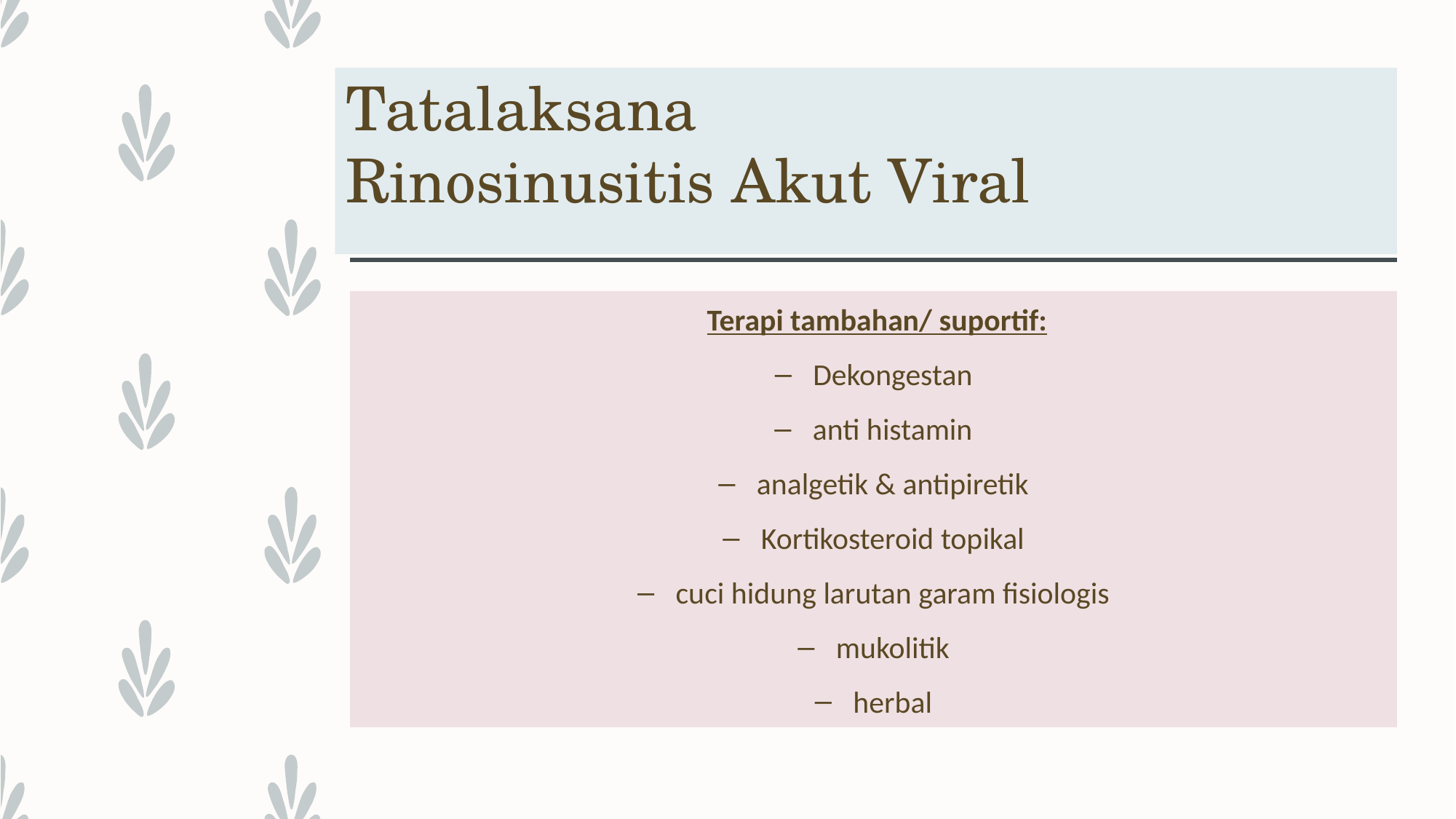

# Tatalaksana Rinosinusitis Akut Viral
 Terapi tambahan/ suportif:
Dekongestan
anti histamin
analgetik & antipiretik
Kortikosteroid topikal
cuci hidung larutan garam fisiologis
mukolitik
herbal